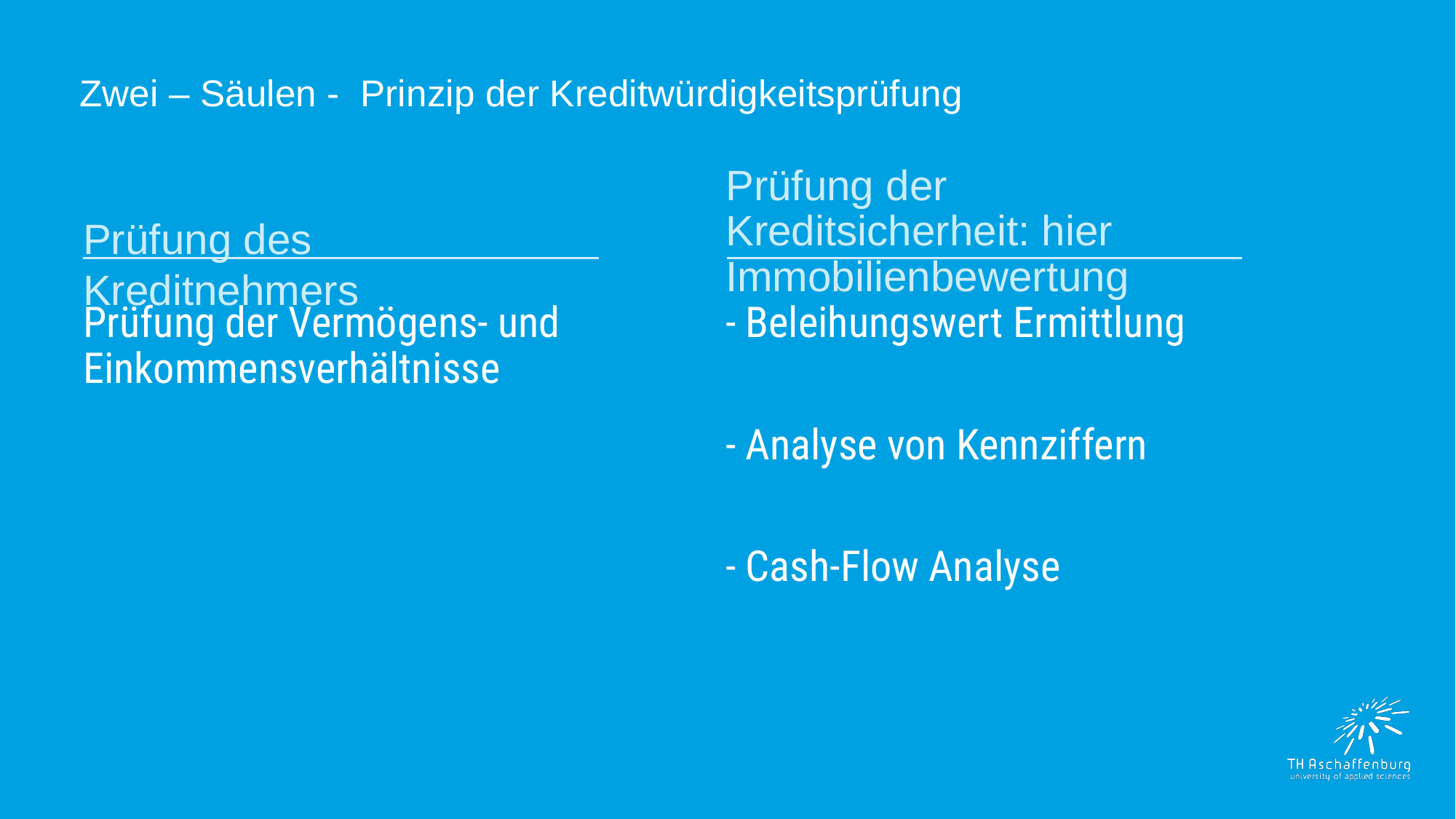

# Zwei – Säulen -  Prinzip der Kreditwürdigkeitsprüfung
Prüfung der Kreditsicherheit: hier Immobilienbewertung
Prüfung des Kreditnehmers
Prüfung der Vermögens- und Einkommensverhältnisse
- Beleihungswert Ermittlung

- Analyse von Kennziffern

- Cash-Flow Analyse